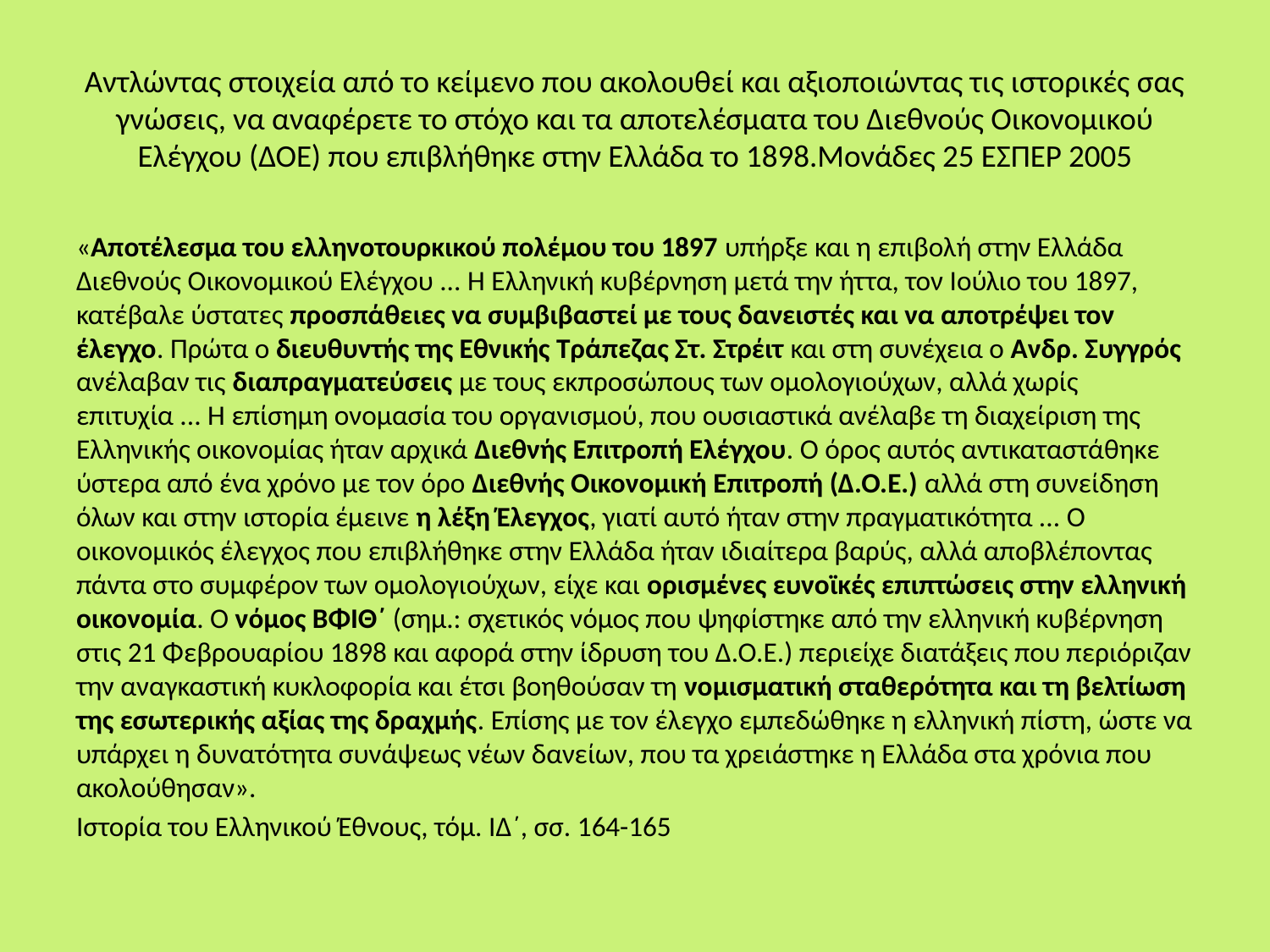

# Αντλώντας στοιχεία από το κείμενο που ακολουθεί και αξιοποιώντας τις ιστορικές σας γνώσεις, να αναφέρετε το στόχο και τα αποτελέσματα του Διεθνούς Οικονομικού Ελέγχου (ΔΟΕ) που επιβλήθηκε στην Ελλάδα το 1898.Μονάδες 25 ΕΣΠΕΡ 2005
«Αποτέλεσμα του ελληνοτουρκικού πολέμου του 1897 υπήρξε και η επιβολή στην Ελλάδα Διεθνούς Οικονομικού Ελέγχου ... Η Ελληνική κυβέρνηση μετά την ήττα, τον Ιούλιο του 1897, κατέβαλε ύστατες προσπάθειες να συμβιβαστεί με τους δανειστές και να αποτρέψει τον έλεγχο. Πρώτα ο διευθυντής της Εθνικής Τράπεζας Στ. Στρέιτ και στη συνέχεια ο Ανδρ. Συγγρός ανέλαβαν τις διαπραγματεύσεις με τους εκπροσώπους των ομολογιούχων, αλλά χωρίς επιτυχία ... Η επίσημη ονομασία του οργανισμού, που ουσιαστικά ανέλαβε τη διαχείριση της Ελληνικής οικονομίας ήταν αρχικά Διεθνής Επιτροπή Ελέγχου. Ο όρος αυτός αντικαταστάθηκε ύστερα από ένα χρόνο με τον όρο Διεθνής Οικονομική Επιτροπή (Δ.Ο.Ε.) αλλά στη συνείδηση όλων και στην ιστορία έμεινε η λέξη Έλεγχος, γιατί αυτό ήταν στην πραγματικότητα ... Ο οικονομικός έλεγχος που επιβλήθηκε στην Ελλάδα ήταν ιδιαίτερα βαρύς, αλλά αποβλέποντας πάντα στο συμφέρον των ομολογιούχων, είχε και ορισμένες ευνοϊκές επιπτώσεις στην ελληνική οικονομία. Ο νόμος ΒΦΙΘ΄ (σημ.: σχετικός νόμος που ψηφίστηκε από την ελληνική κυβέρνηση στις 21 Φεβρουαρίου 1898 και αφορά στην ίδρυση του Δ.Ο.Ε.) περιείχε διατάξεις που περιόριζαν την αναγκαστική κυκλοφορία και έτσι βοηθούσαν τη νομισματική σταθερότητα και τη βελτίωση της εσωτερικής αξίας της δραχμής. Επίσης με τον έλεγχο εμπεδώθηκε η ελληνική πίστη, ώστε να υπάρχει η δυνατότητα συνάψεως νέων δανείων, που τα χρειάστηκε η Ελλάδα στα χρόνια που ακολούθησαν».
Ιστορία του Ελληνικού Έθνους, τόμ. ΙΔ΄, σσ. 164-165